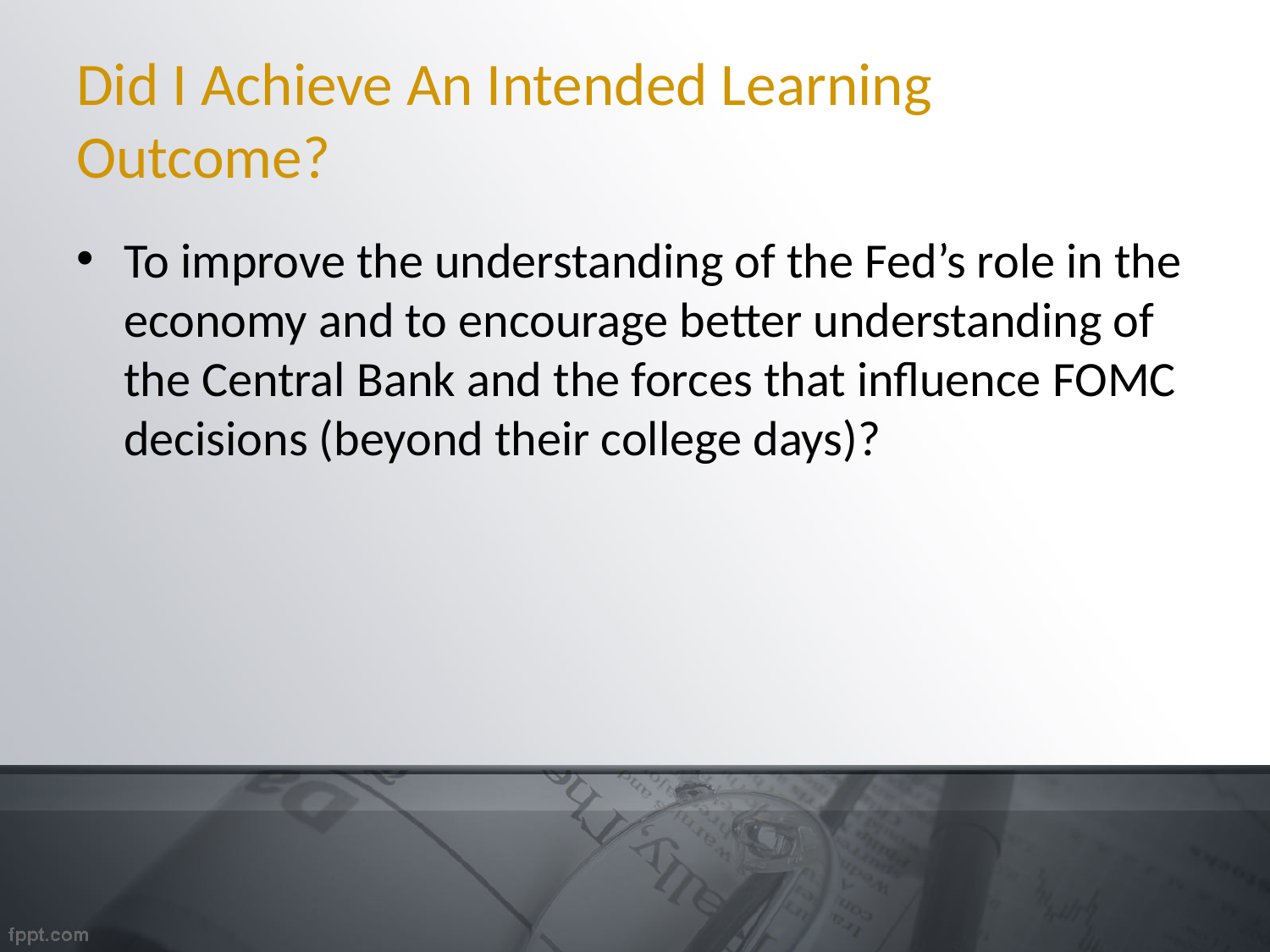

# Did I Achieve An Intended Learning Outcome?
To improve the understanding of the Fed’s role in the economy and to encourage better understanding of the Central Bank and the forces that influence FOMC decisions (beyond their college days)?